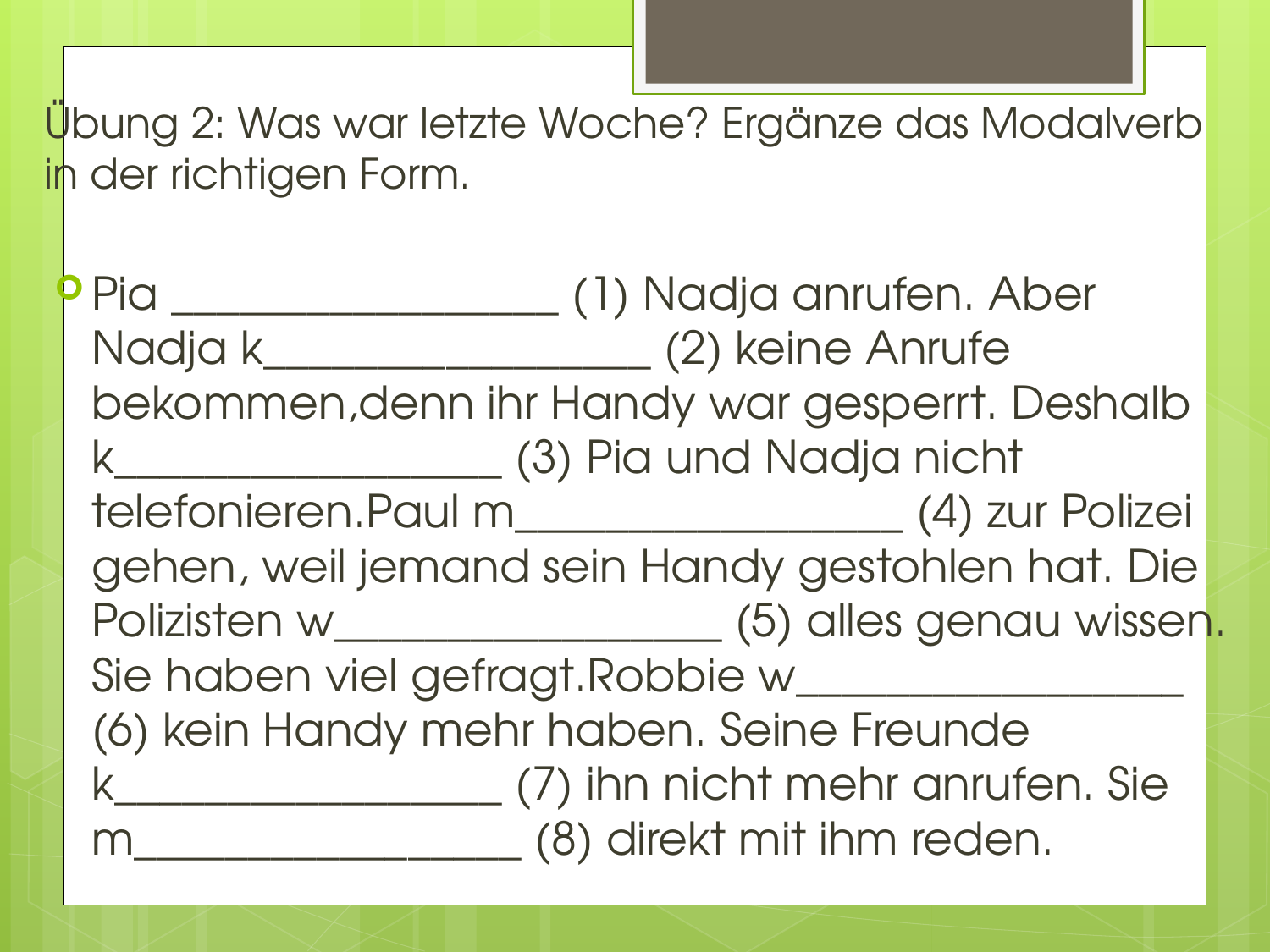

Übung 2: Was war letzte Woche? Ergänze das Modalverb in der richtigen Form.

Pia _________________ (1) Nadja anrufen. Aber Nadja k_________________ (2) keine Anrufe bekommen,denn ihr Handy war gesperrt. Deshalb k_________________ (3) Pia und Nadja nicht telefonieren.Paul m_________________ (4) zur Polizei gehen, weil jemand sein Handy gestohlen hat. Die Polizisten w_________________ (5) alles genau wissen. Sie haben viel gefragt.Robbie w_________________ (6) kein Handy mehr haben. Seine Freunde k_________________ (7) ihn nicht mehr anrufen. Sie m_________________ (8) direkt mit ihm reden.